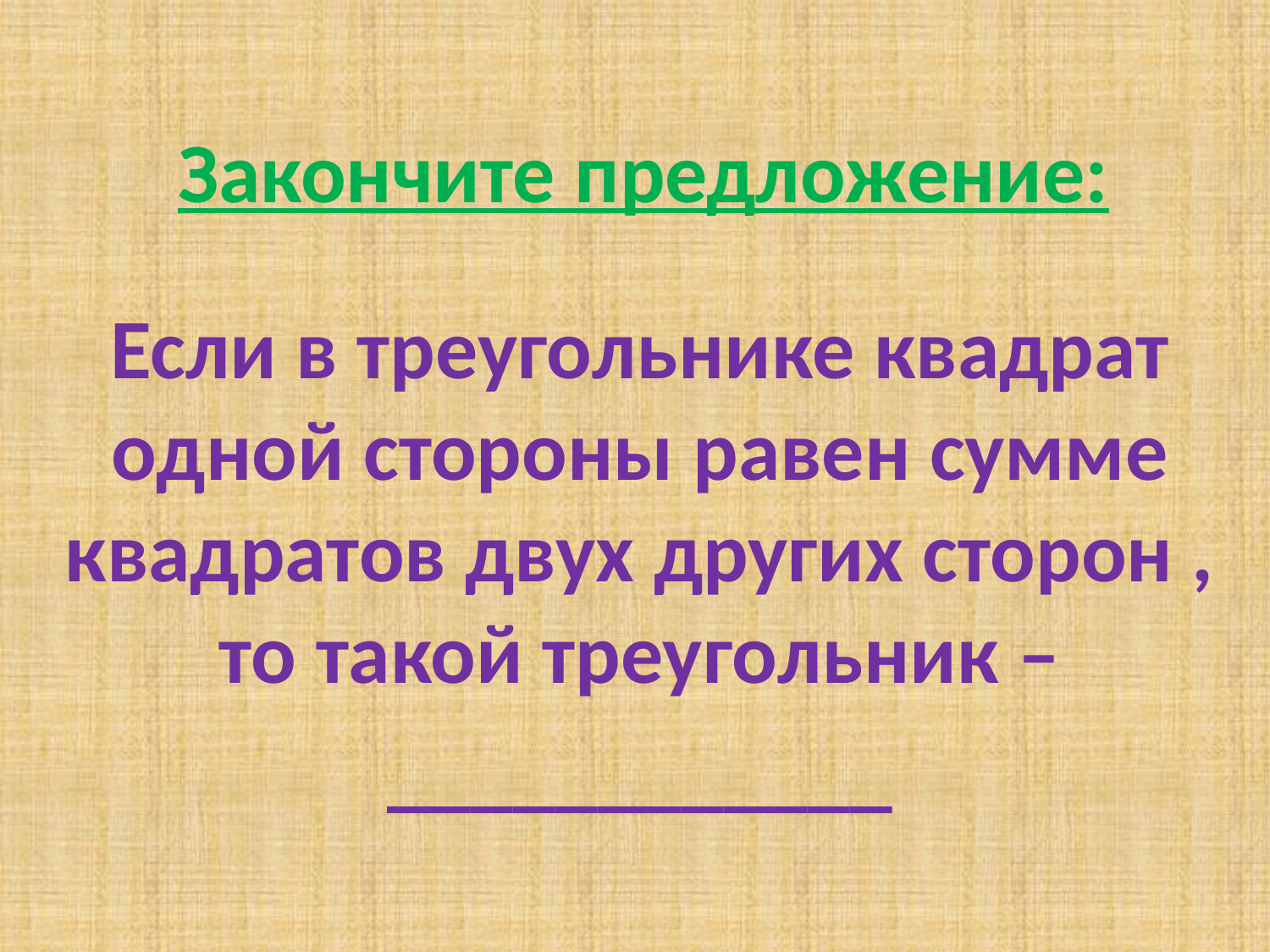

прямоугольный
 Закончите предложение:
Если в треугольнике квадрат одной стороны равен сумме квадратов двух других сторон , то такой треугольник –
____________